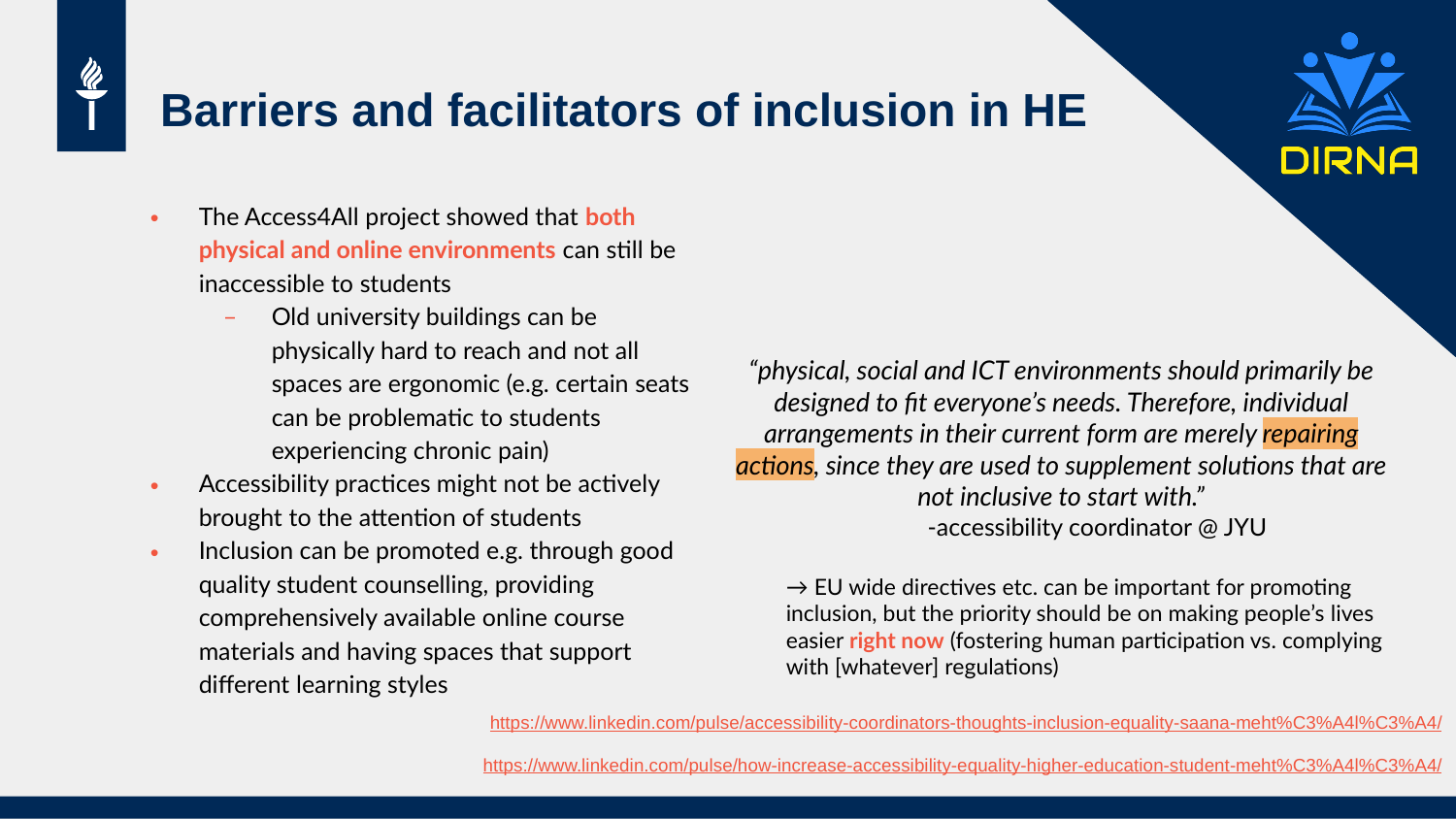

# Barriers and facilitators of inclusion in HE
The Access4All project showed that both physical and online environments can still be inaccessible to students
Old university buildings can be physically hard to reach and not all spaces are ergonomic (e.g. certain seats can be problematic to students experiencing chronic pain)
Accessibility practices might not be actively brought to the attention of students
Inclusion can be promoted e.g. through good quality student counselling, providing comprehensively available online course materials and having spaces that support different learning styles
“physical, social and ICT environments should primarily be designed to fit everyone’s needs. Therefore, individual arrangements in their current form are merely repairing actions, since they are used to supplement solutions that are not inclusive to start with.”
-accessibility coordinator @ JYU
→ EU wide directives etc. can be important for promoting inclusion, but the priority should be on making people’s lives easier right now (fostering human participation vs. complying with [whatever] regulations)
https://www.linkedin.com/pulse/accessibility-coordinators-thoughts-inclusion-equality-saana-meht%C3%A4l%C3%A4/
https://www.linkedin.com/pulse/how-increase-accessibility-equality-higher-education-student-meht%C3%A4l%C3%A4/